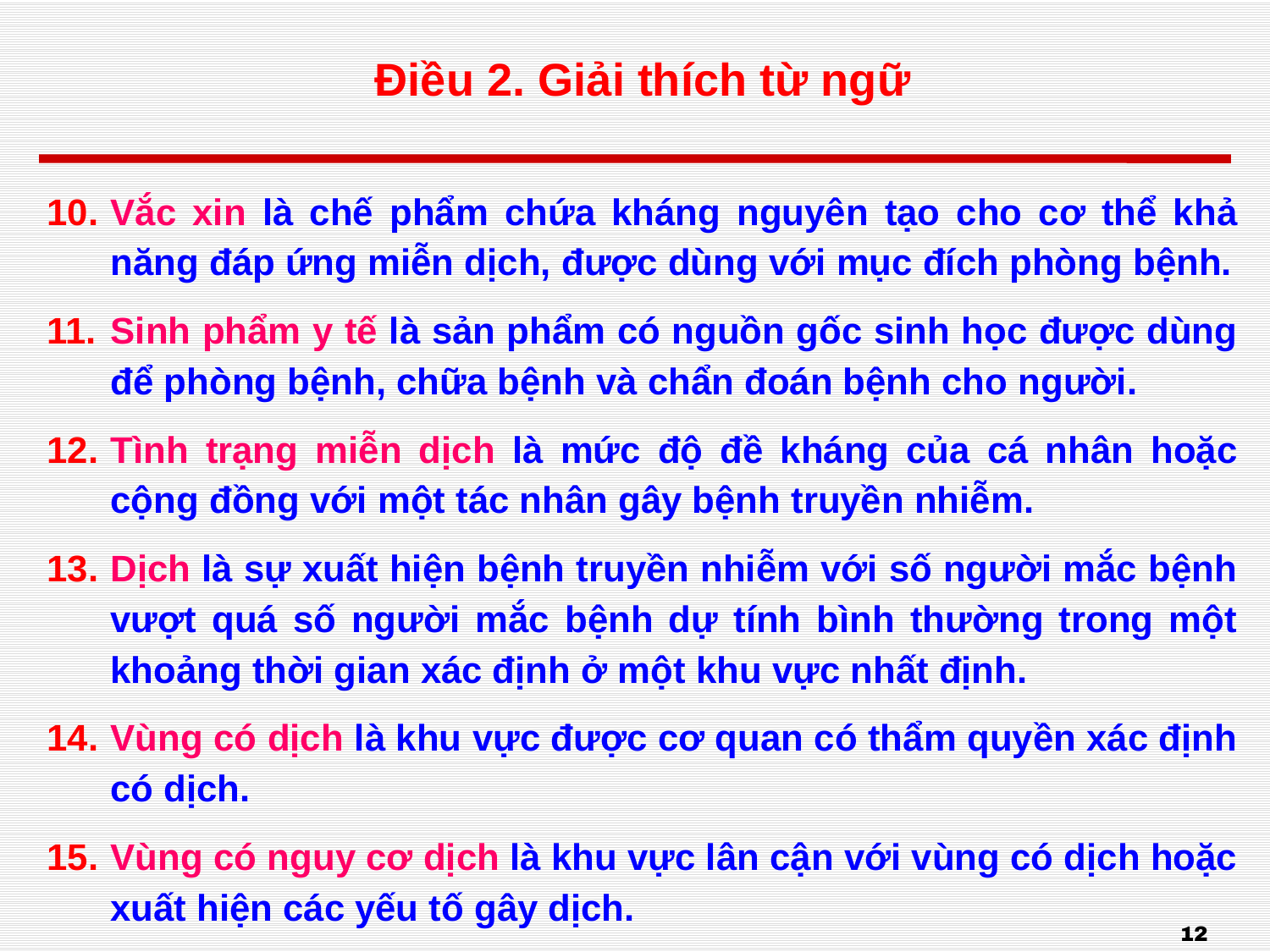

# Điều 2. Giải thích từ ngữ
Vắc xin là chế phẩm chứa kháng nguyên tạo cho cơ thể khả năng đáp ứng miễn dịch, được dùng với mục đích phòng bệnh.
Sinh phẩm y tế là sản phẩm có nguồn gốc sinh học được dùng để phòng bệnh, chữa bệnh và chẩn đoán bệnh cho người.
Tình trạng miễn dịch là mức độ đề kháng của cá nhân hoặc cộng đồng với một tác nhân gây bệnh truyền nhiễm.
Dịch là sự xuất hiện bệnh truyền nhiễm với số người mắc bệnh vượt quá số người mắc bệnh dự tính bình thường trong một khoảng thời gian xác định ở một khu vực nhất định.
Vùng có dịch là khu vực được cơ quan có thẩm quyền xác định có dịch.
Vùng có nguy cơ dịch là khu vực lân cận với vùng có dịch hoặc xuất hiện các yếu tố gây dịch.